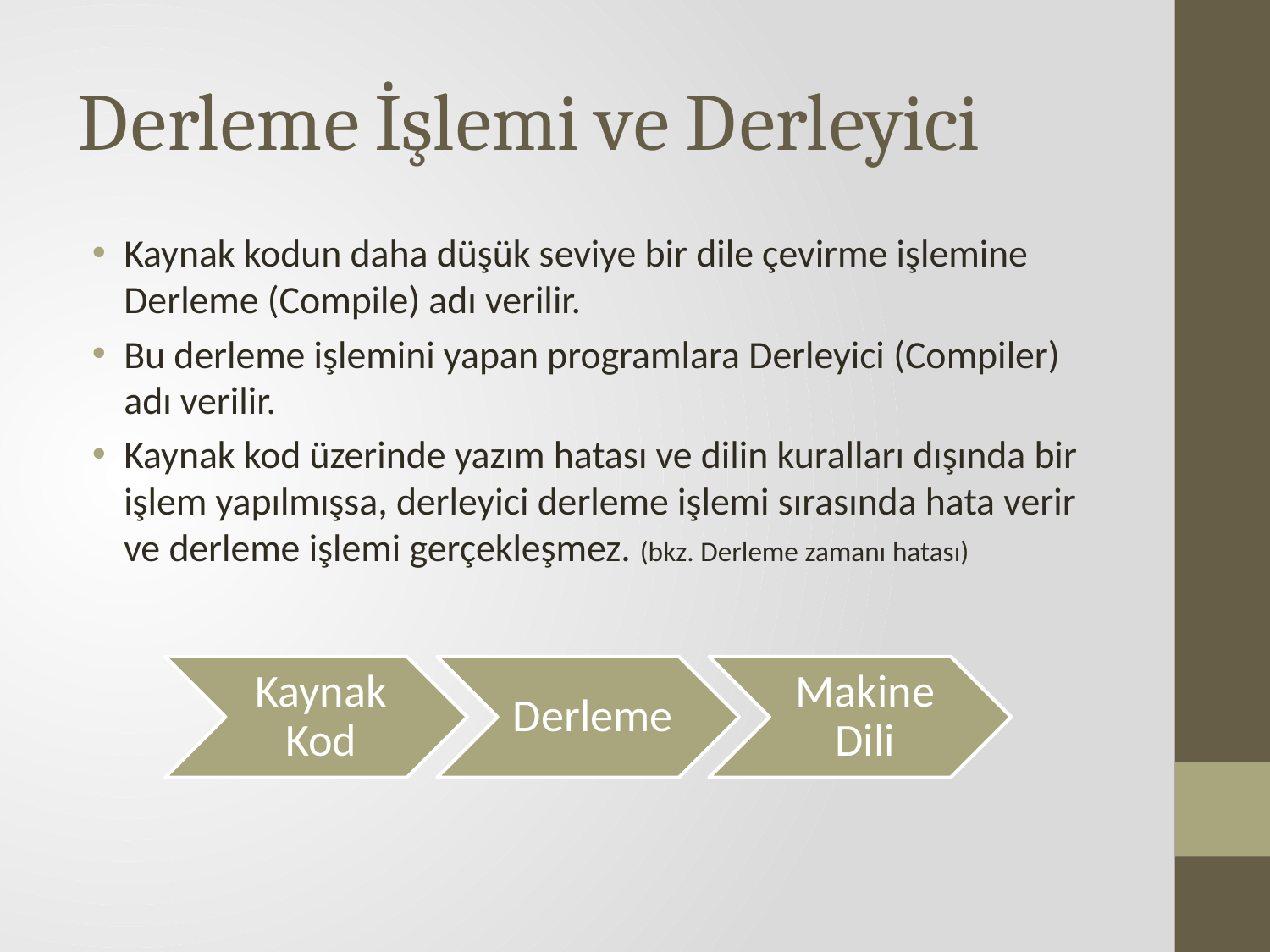

# Derleme İşlemi ve Derleyici
Kaynak kodun daha düşük seviye bir dile çevirme işlemine Derleme (Compile) adı verilir.
Bu derleme işlemini yapan programlara Derleyici (Compiler) adı verilir.
Kaynak kod üzerinde yazım hatası ve dilin kuralları dışında bir işlem yapılmışsa, derleyici derleme işlemi sırasında hata verir ve derleme işlemi gerçekleşmez. (bkz. Derleme zamanı hatası)
Kaynak Kod
Derleme
Makine Dili